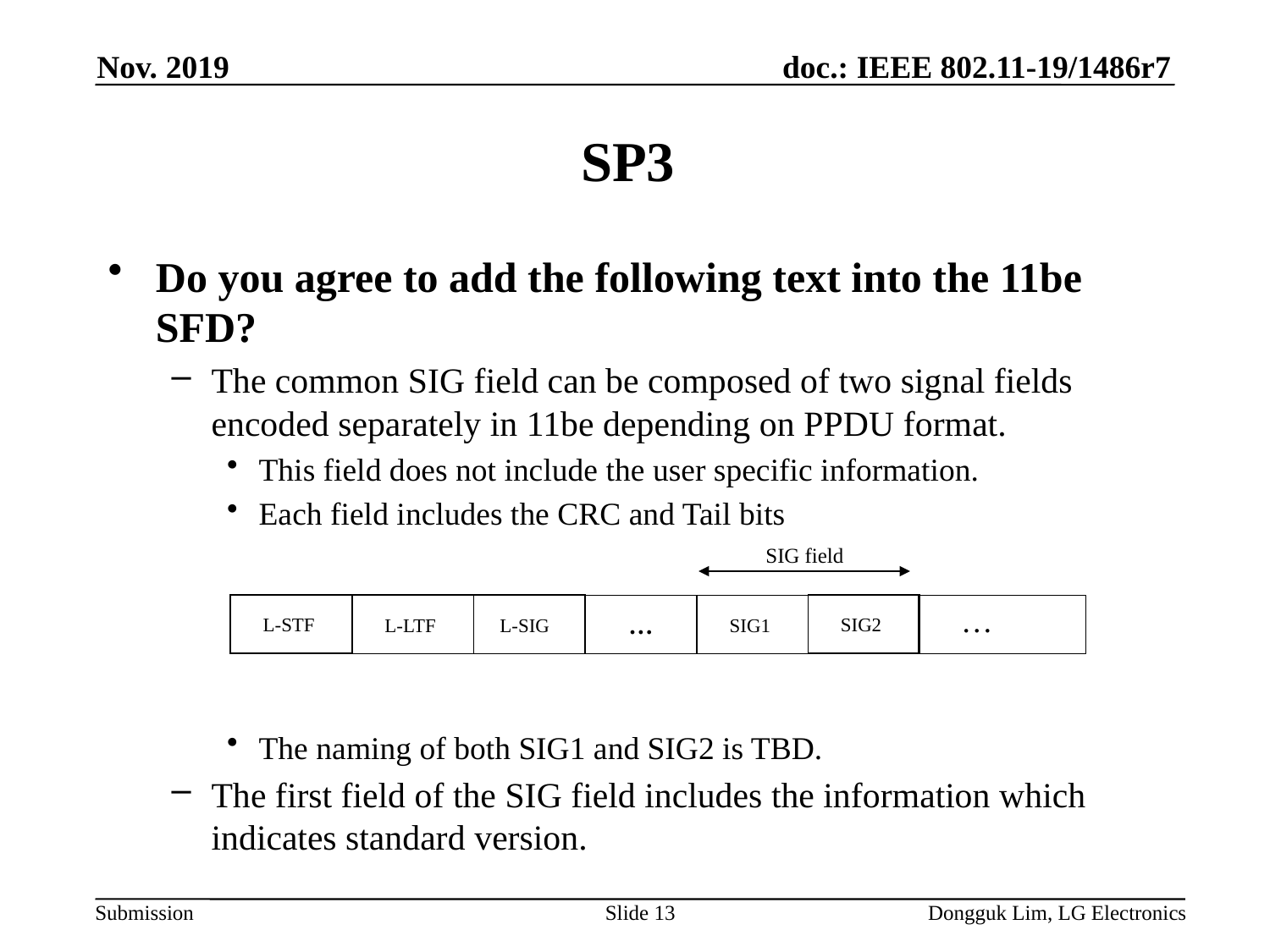

Nov. 2019
# SP3
Do you agree to add the following text into the 11be SFD?
The common SIG field can be composed of two signal fields encoded separately in 11be depending on PPDU format.
This field does not include the user specific information.
Each field includes the CRC and Tail bits

The naming of both SIG1 and SIG2 is TBD.
The first field of the SIG field includes the information which indicates standard version.
SIG field
…

L-STF
SIG2
L-LTF
L-SIG
SIG1
…
Slide 13
Dongguk Lim, LG Electronics